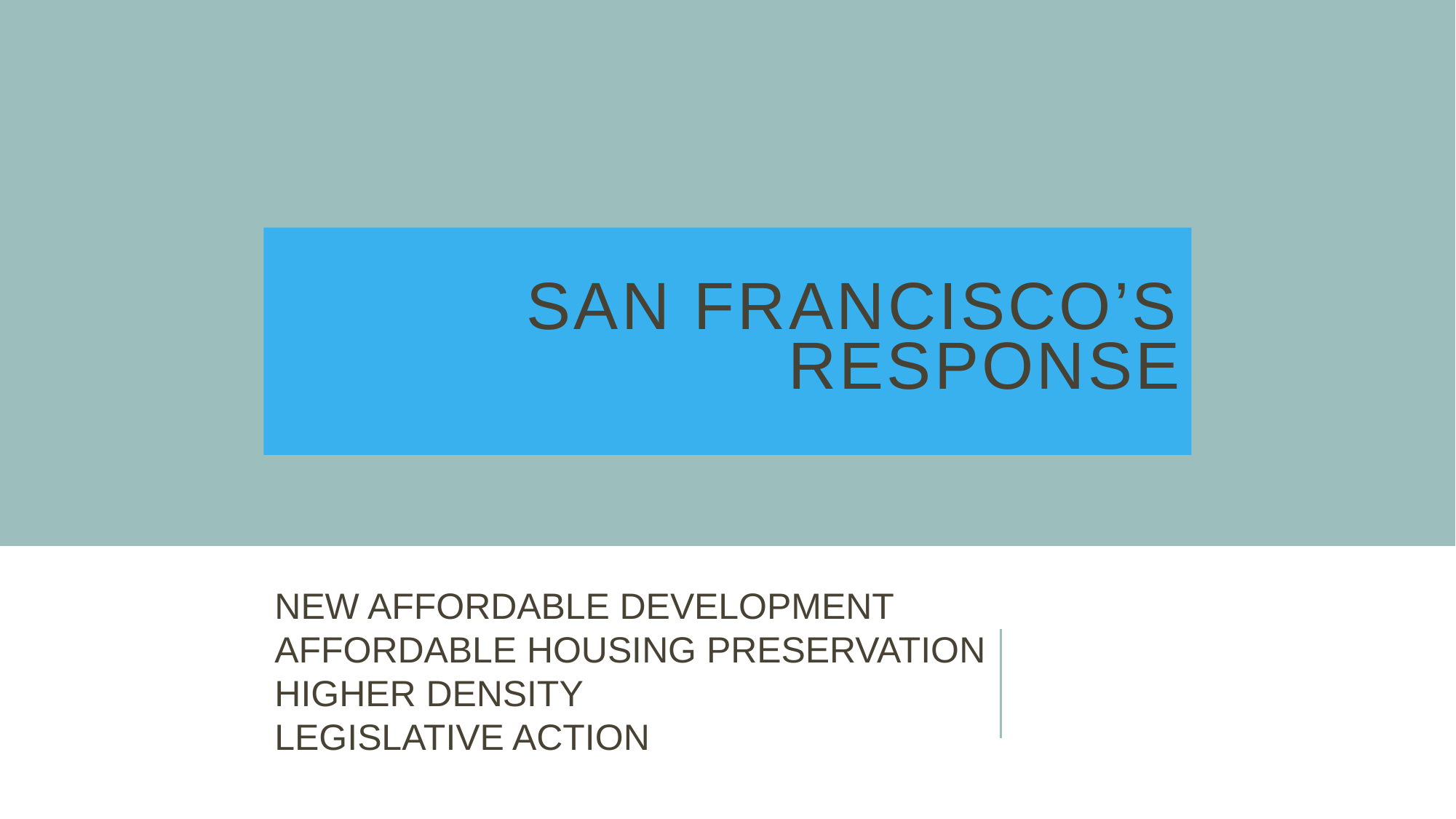

# San Francisco’s response
NEW AFFORDABLE DEVELOPMENT
AFFORDABLE HOUSING PRESERVATION
HIGHER DENSITY
LEGISLATIVE ACTION